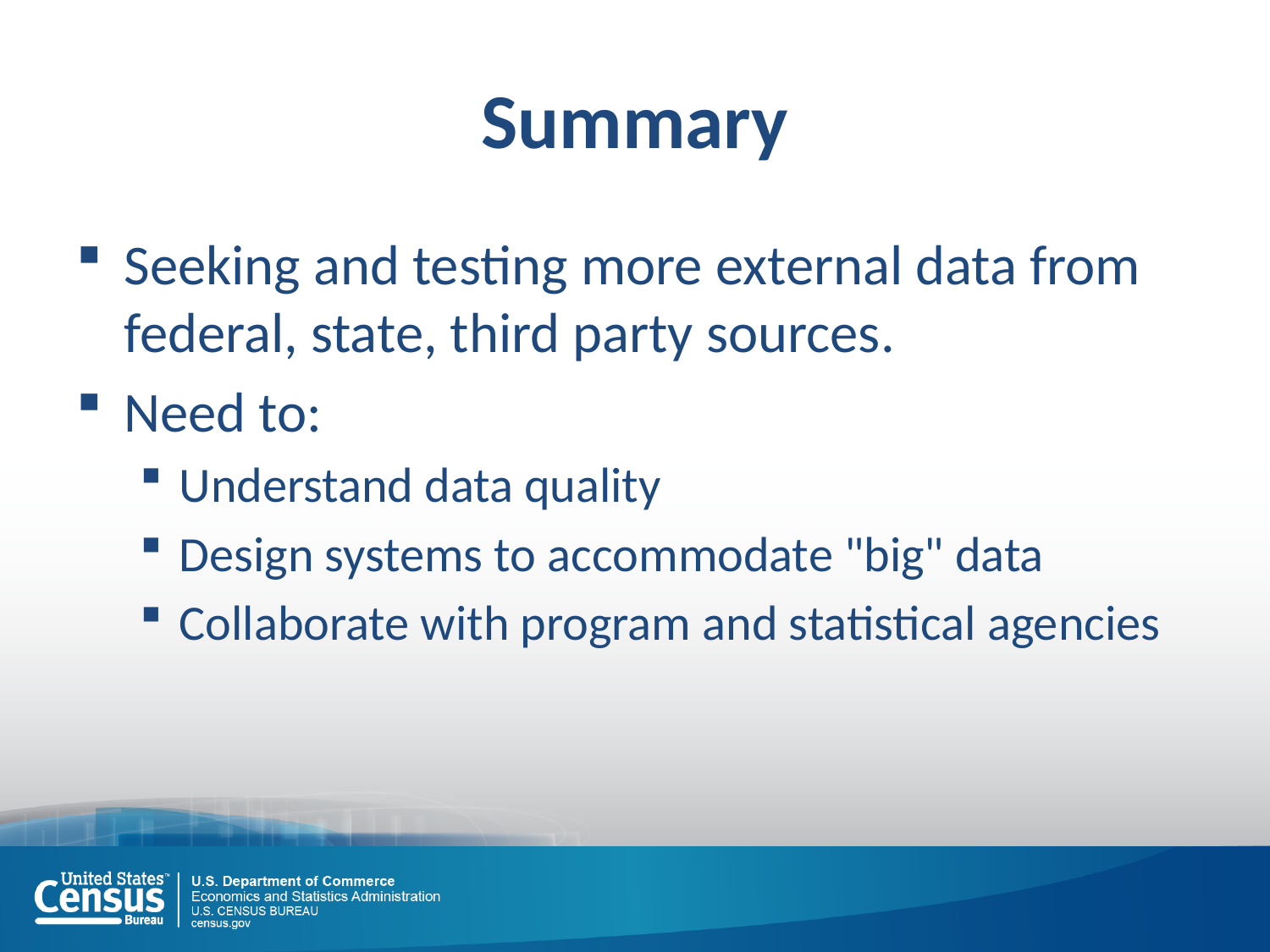

# Summary
Seeking and testing more external data from federal, state, third party sources.
Need to:
Understand data quality
Design systems to accommodate "big" data
Collaborate with program and statistical agencies